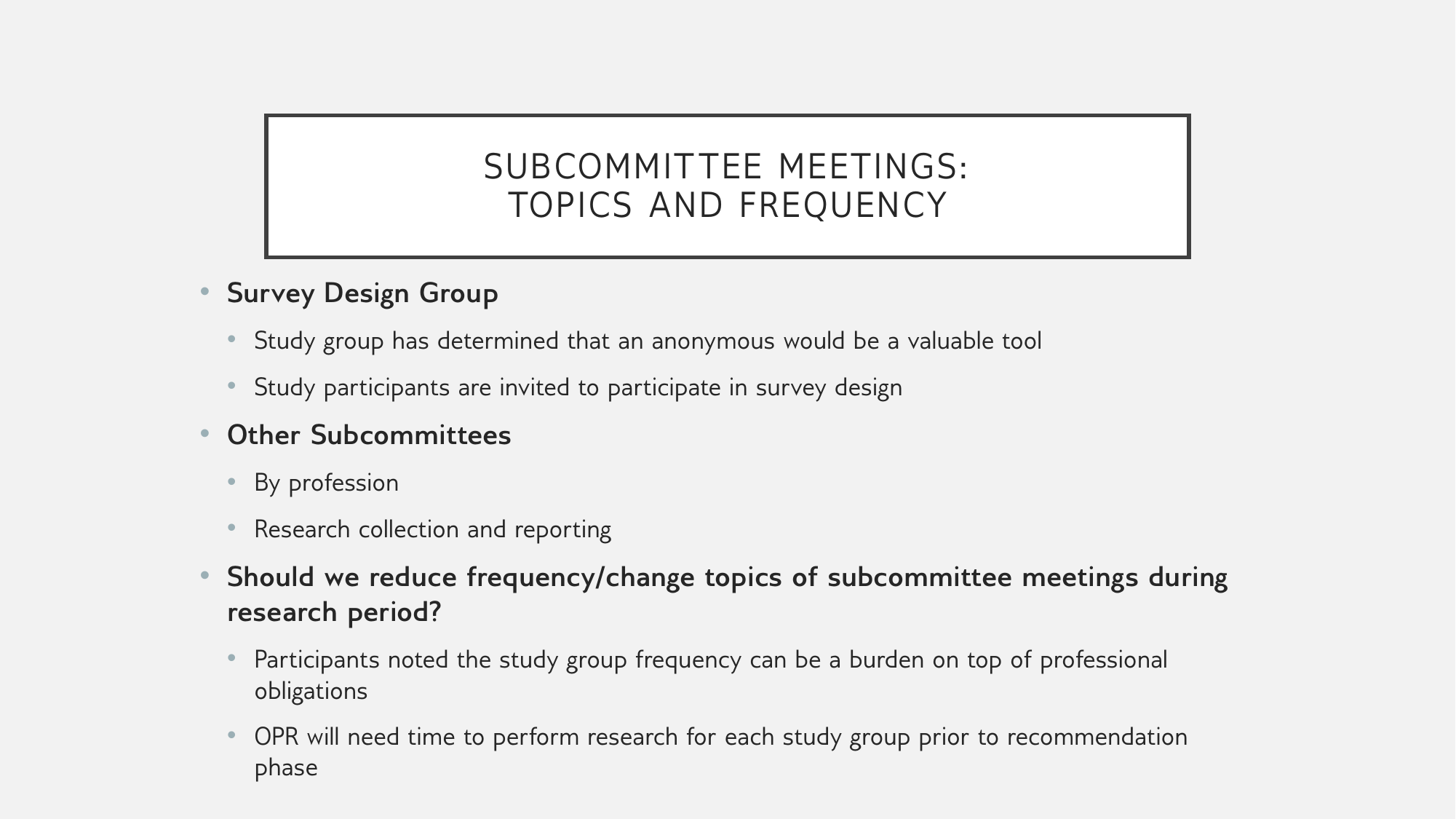

# Subcommittee Meetings: Topics and Frequency
Survey Design Group
Study group has determined that an anonymous would be a valuable tool
Study participants are invited to participate in survey design
Other Subcommittees
By profession
Research collection and reporting
Should we reduce frequency/change topics of subcommittee meetings during research period?
Participants noted the study group frequency can be a burden on top of professional obligations
OPR will need time to perform research for each study group prior to recommendation phase